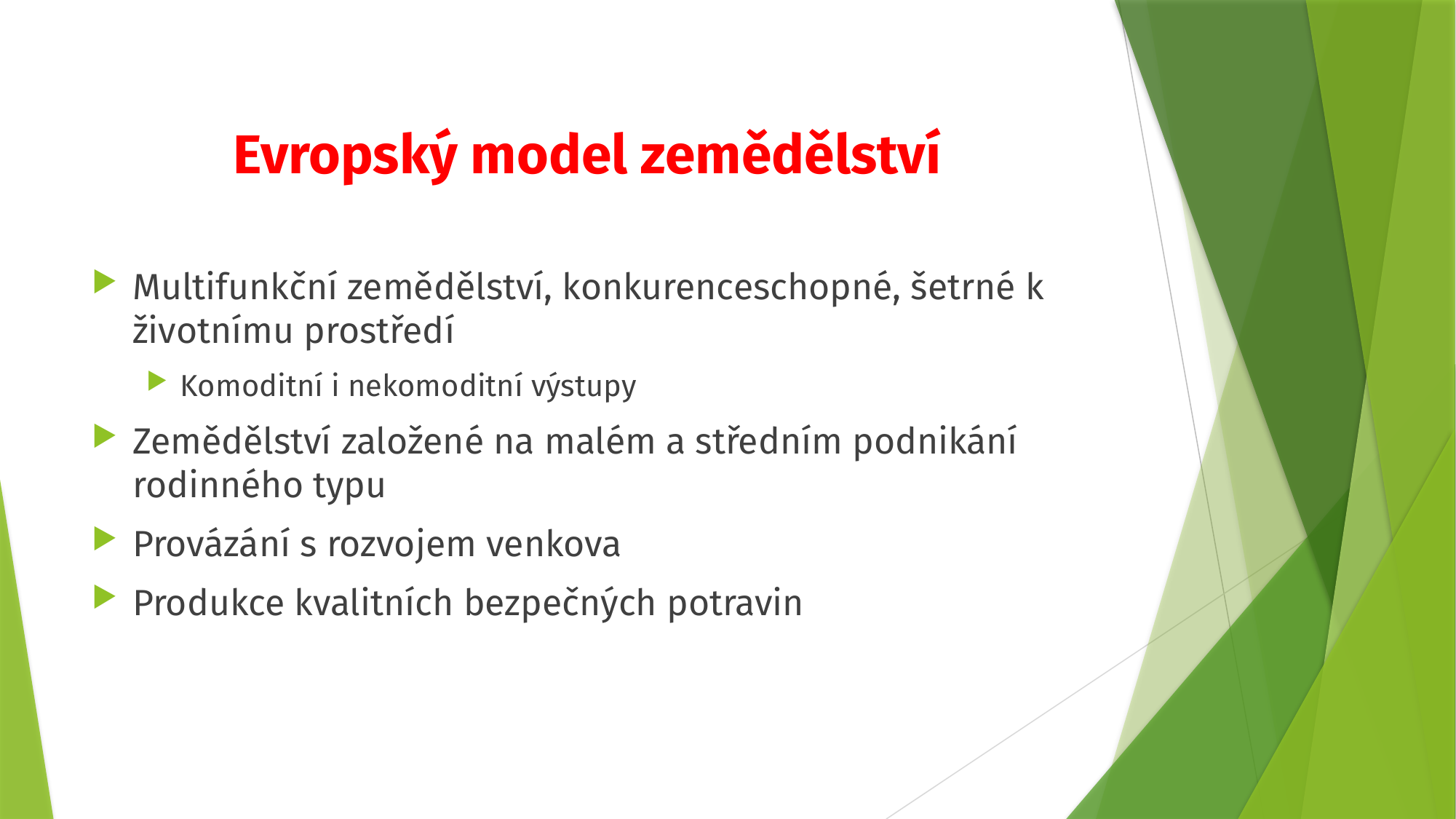

# Evropský model zemědělství
Multifunkční zemědělství, konkurenceschopné, šetrné k životnímu prostředí
Komoditní i nekomoditní výstupy
Zemědělství založené na malém a středním podnikání rodinného typu
Provázání s rozvojem venkova
Produkce kvalitních bezpečných potravin